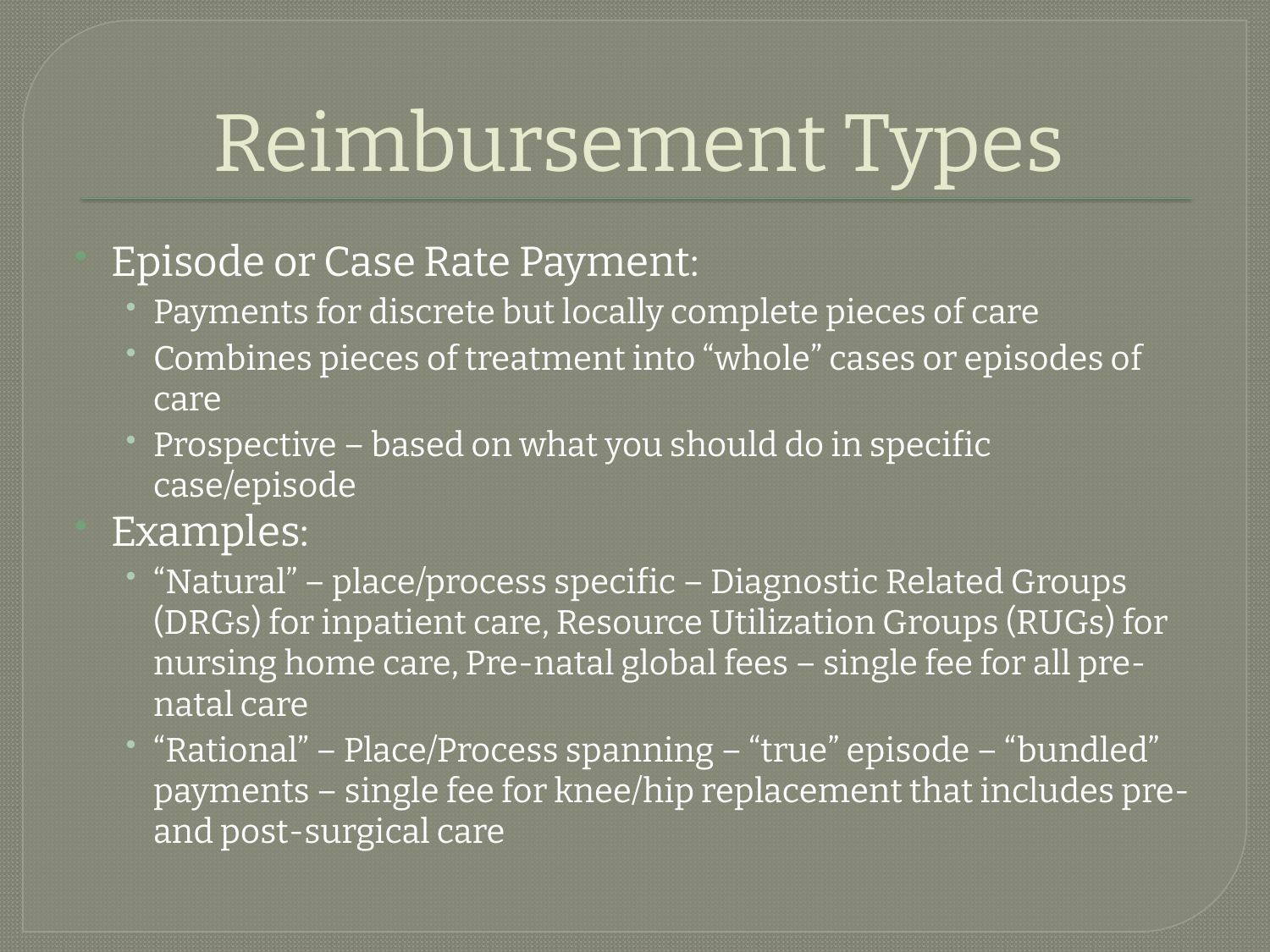

# Reimbursement Types
Episode or Case Rate Payment:
Payments for discrete but locally complete pieces of care
Combines pieces of treatment into “whole” cases or episodes of care
Prospective – based on what you should do in specific case/episode
Examples:
“Natural” – place/process specific – Diagnostic Related Groups (DRGs) for inpatient care, Resource Utilization Groups (RUGs) for nursing home care, Pre-natal global fees – single fee for all pre-natal care
“Rational” – Place/Process spanning – “true” episode – “bundled” payments – single fee for knee/hip replacement that includes pre- and post-surgical care